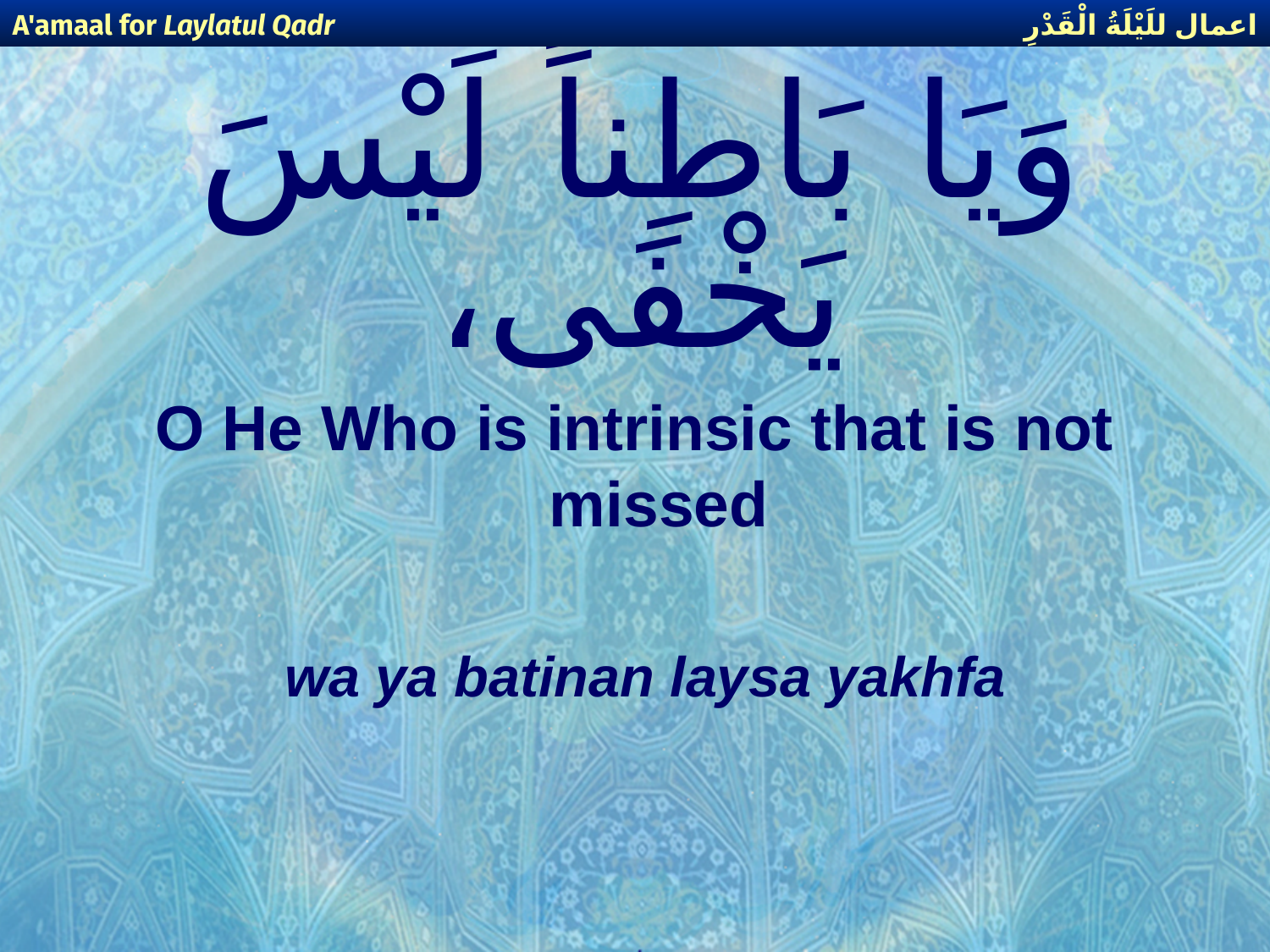

اعمال للَيْلَةُ الْقَدْرِ
A'amaal for Laylatul Qadr
# وَيَا بَاطِناً لَيْسَ يَخْفَى،
O He Who is intrinsic that is not missed
wa ya batinan laysa yakhfa